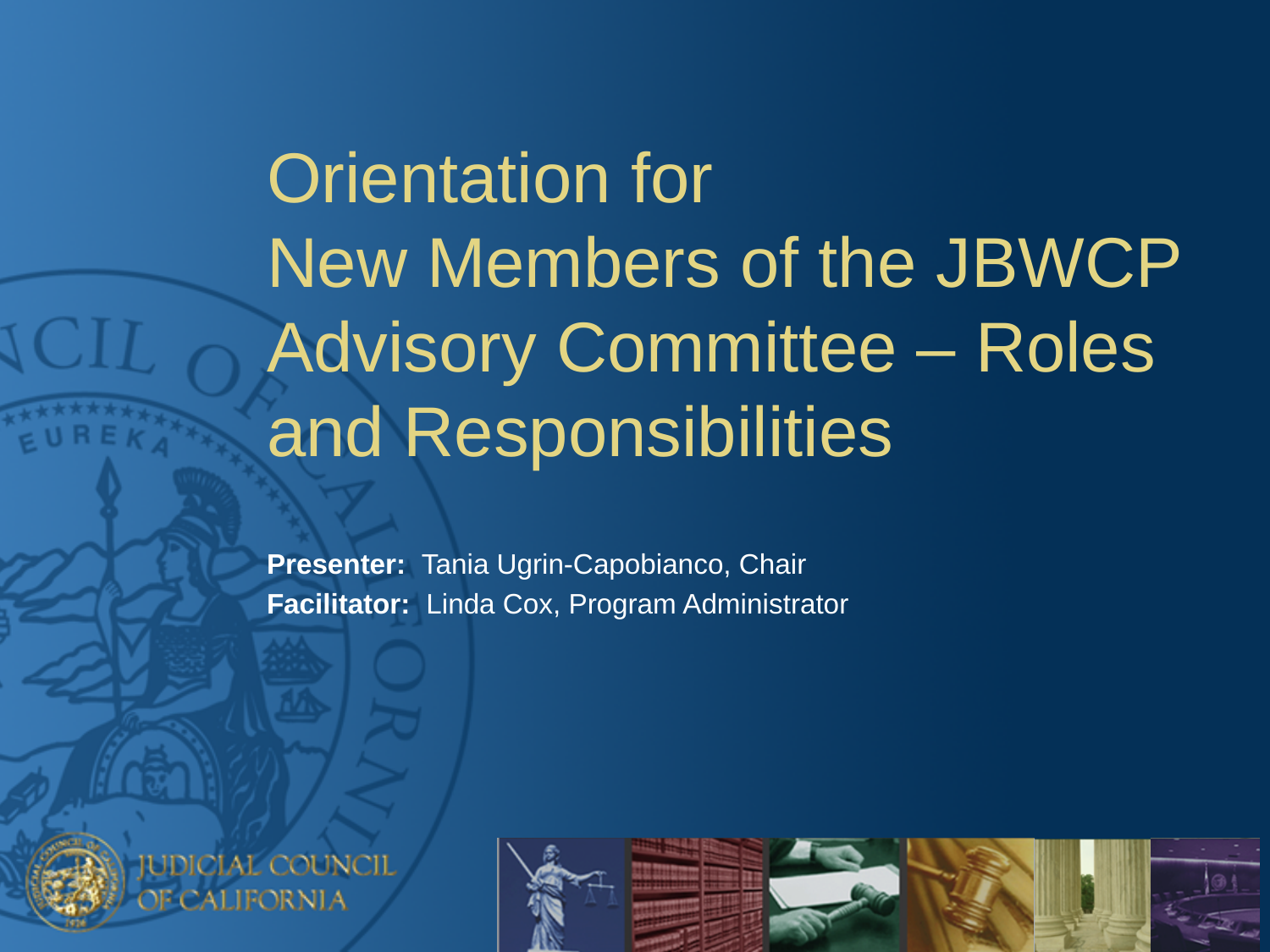

# Orientation for New Members of the JBWCP Advisory Committee – Roles and Responsibilities
Presenter:  Tania Ugrin-Capobianco, Chair
Facilitator:  Linda Cox, Program Administrator